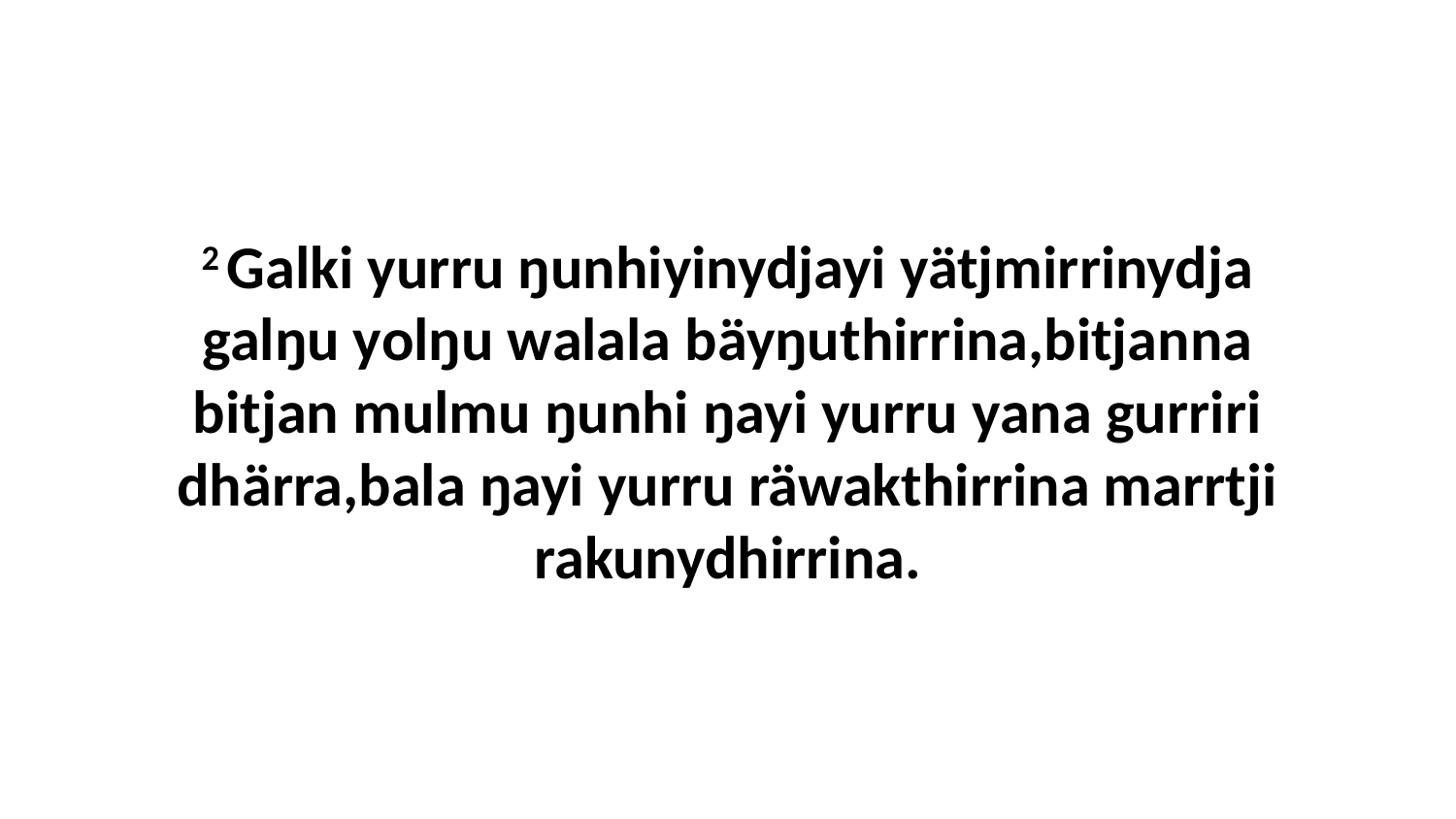

2 Galki yurru ŋunhiyinydjayi yätjmirrinydja galŋu yolŋu walala bäyŋuthirrina,bitjanna bitjan mulmu ŋunhi ŋayi yurru yana gurriri dhärra,bala ŋayi yurru räwakthirrina marrtji rakunydhirrina.